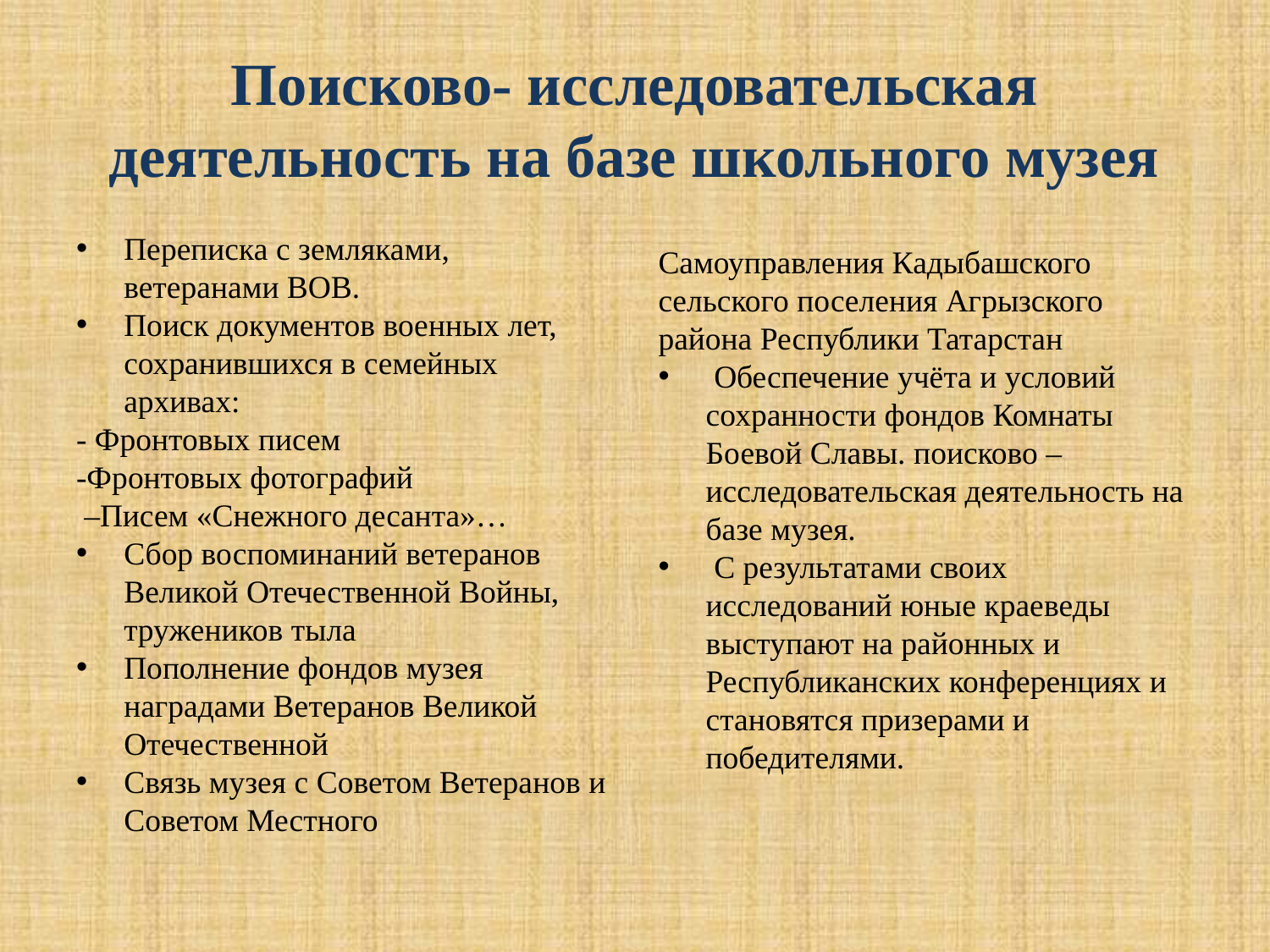

# Поисково- исследовательская деятельность на базе школьного музея
Переписка с земляками, ветеранами ВОВ.
Поиск документов военных лет, сохранившихся в семейных архивах:
- Фронтовых писем
-Фронтовых фотографий
 –Писем «Снежного десанта»…
Сбор воспоминаний ветеранов Великой Отечественной Войны, тружеников тыла
Пополнение фондов музея наградами Ветеранов Великой Отечественной
Связь музея с Советом Ветеранов и Советом Местного
Самоуправления Кадыбашского сельского поселения Агрызского района Республики Татарстан
 Обеспечение учёта и условий сохранности фондов Комнаты Боевой Славы. поисково – исследовательская деятельность на базе музея.
 С результатами своих исследований юные краеведы выступают на районных и Республиканских конференциях и становятся призерами и победителями.